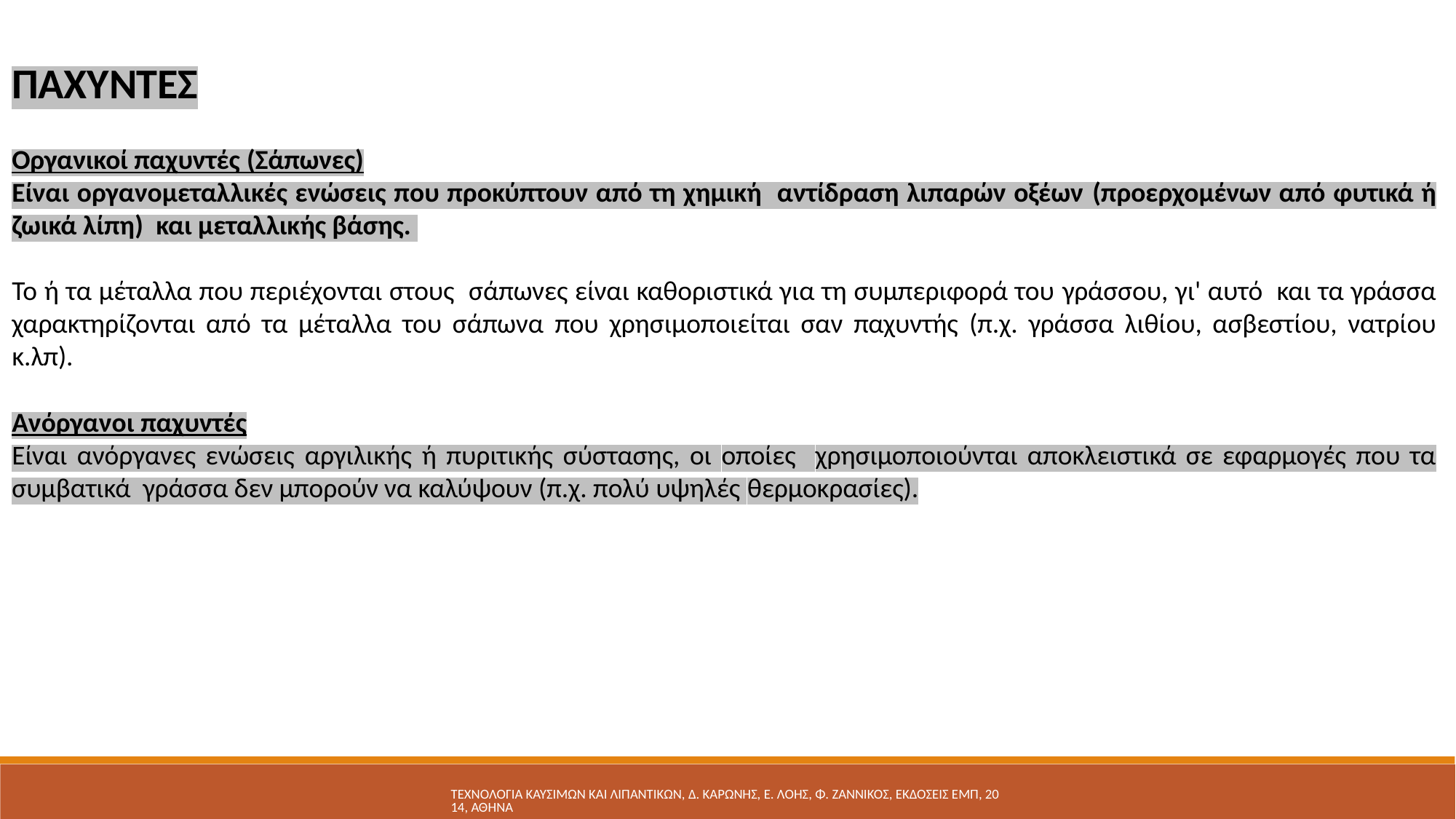

ΠΑΧΥΝΤΕΣ

Οργανικοί παχυντές (Σάπωνες)
Είναι οργανομεταλλικές ενώσεις που προκύπτουν από τη χημική  αντίδραση λιπαρών οξέων (προερχομένων από φυτικά ή ζωικά λίπη)  και μεταλλικής βάσης.

Το ή τα μέταλλα που περιέχονται στους  σάπωνες είναι καθοριστικά για τη συμπεριφορά του γράσσου, γι' αυτό  και τα γράσσα χαρακτηρίζονται από τα μέταλλα του σάπωνα που χρησιμοποιείται σαν παχυντής (π.χ. γράσσα λιθίου, ασβεστίου, νατρίου κ.λπ).

Ανόργανοι παχυντές
Είναι ανόργανες ενώσεις αργιλικής ή πυριτικής σύστασης, οι οποίες  χρησιμοποιούνται αποκλειστικά σε εφαρμογές που τα συμβατικά  γράσσα δεν μπορούν να καλύψουν (π.χ. πολύ υψηλές θερμοκρασίες).
ΤΕΧΝΟΛΟΓΙΑ ΚΑΥΣΙΜΩΝ ΚΑΙ ΛΙΠΑΝΤΙΚΩΝ, Δ. ΚΑΡΩΝΗΣ, Ε. ΛΟΗΣ, Φ. ΖΑΝΝΙΚΟΣ, ΕΚΔΟΣΕΙΣ ΕΜΠ, 2014, ΑΘΗΝΑ